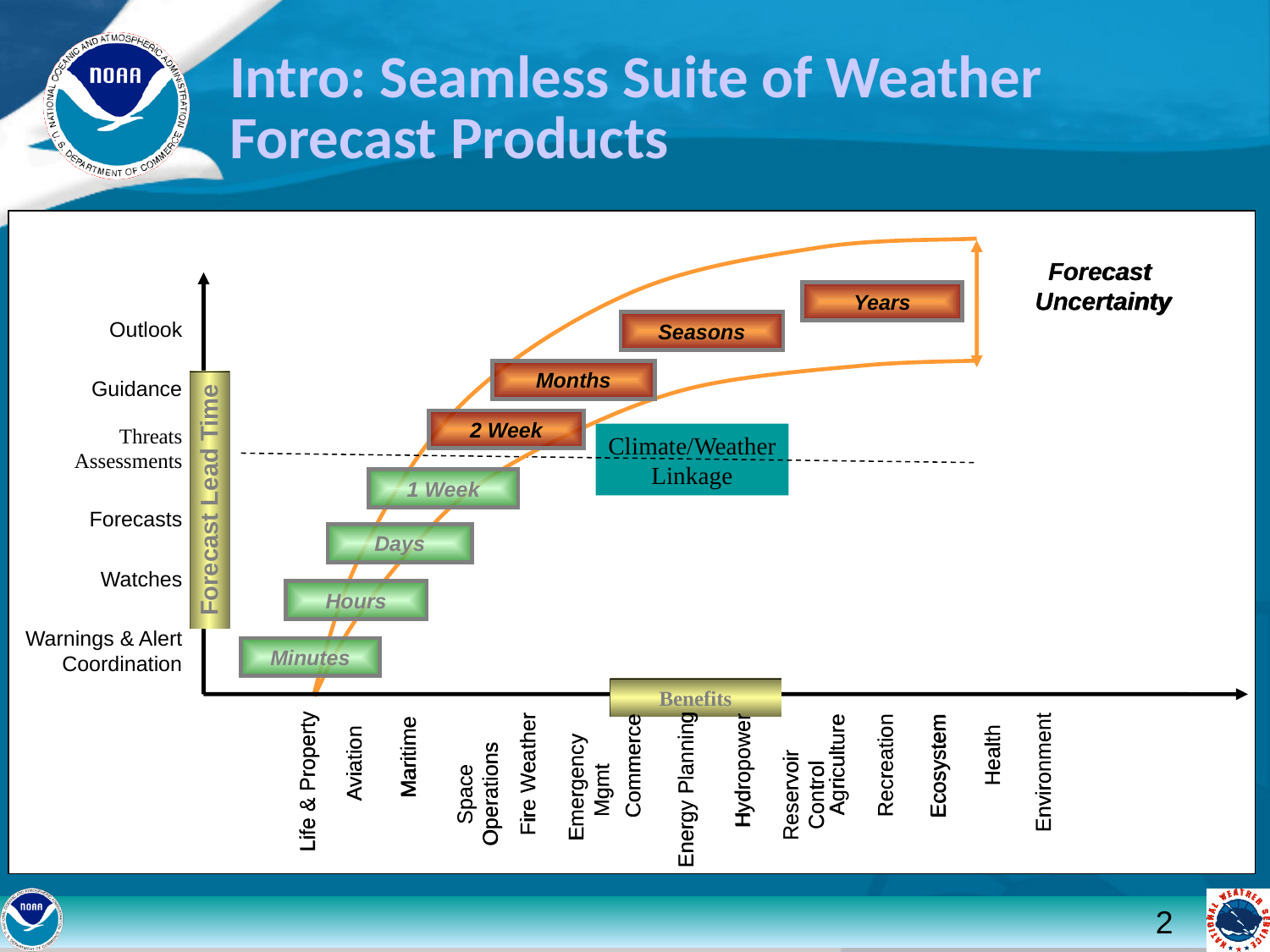

Intro: Seamless Suite of Weather Forecast Products

Forecast
Uncertainty

Forecast Lead Time
Outlook
Guidance
Threats Assessments
Forecasts
Watches
Warnings & Alert Coordination
Years
Seasons

Months
2 Week
Climate/Weather
Linkage

1 Week
Days
Hours
Minutes
Benefits

Health
Maritime
Aviation
Agriculture
Recreation
Commerce
Ecosystem
Hydropower
Environment
Fire Weather
Life & Property
Emergency Mgmt
Energy Planning
Space Operations
Reservoir Control
2